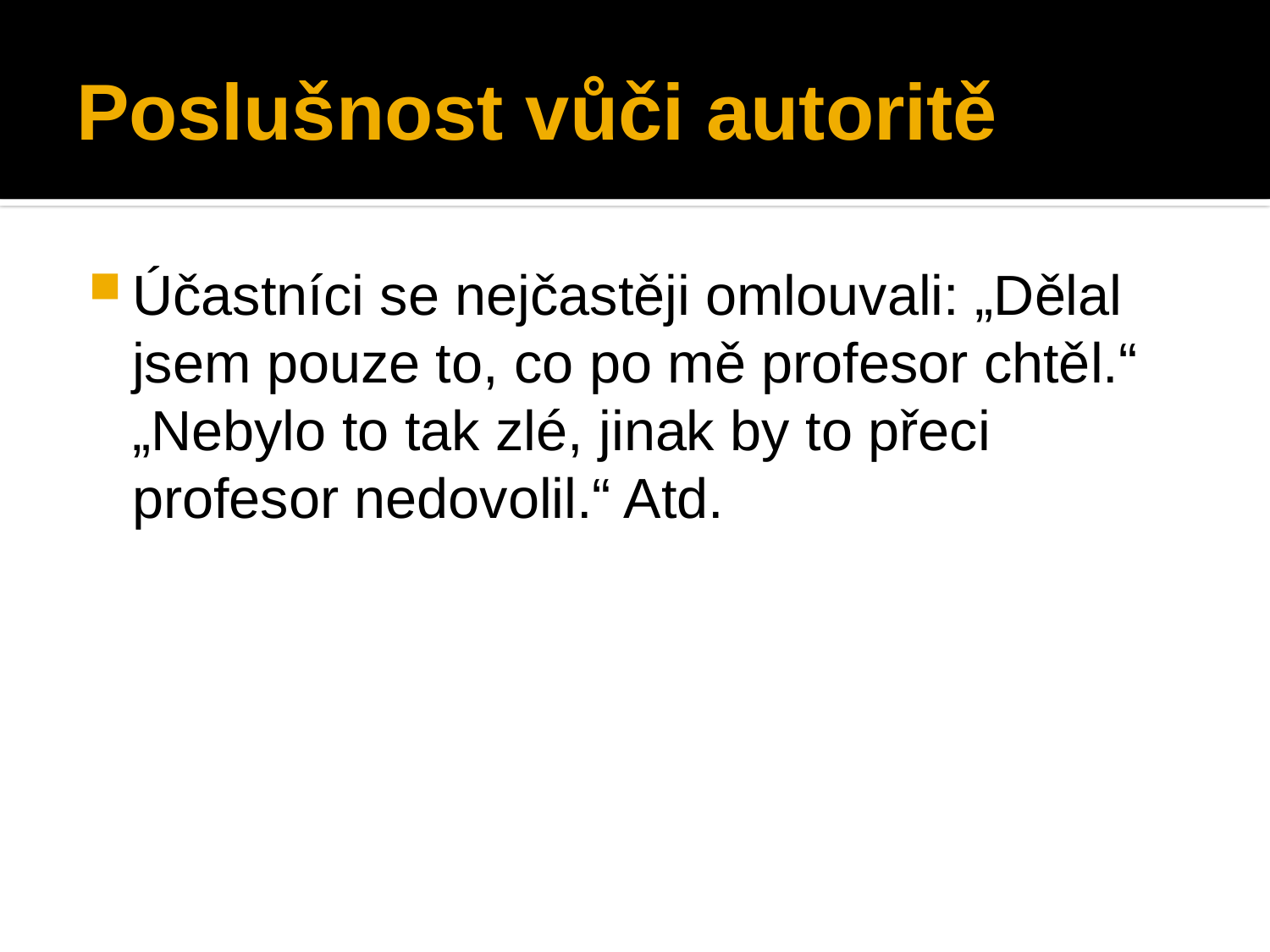

# Poslušnost vůči autoritě
Účastníci se nejčastěji omlouvali: „Dělal jsem pouze to, co po mě profesor chtěl.“ „Nebylo to tak zlé, jinak by to přeci profesor nedovolil.“ Atd.